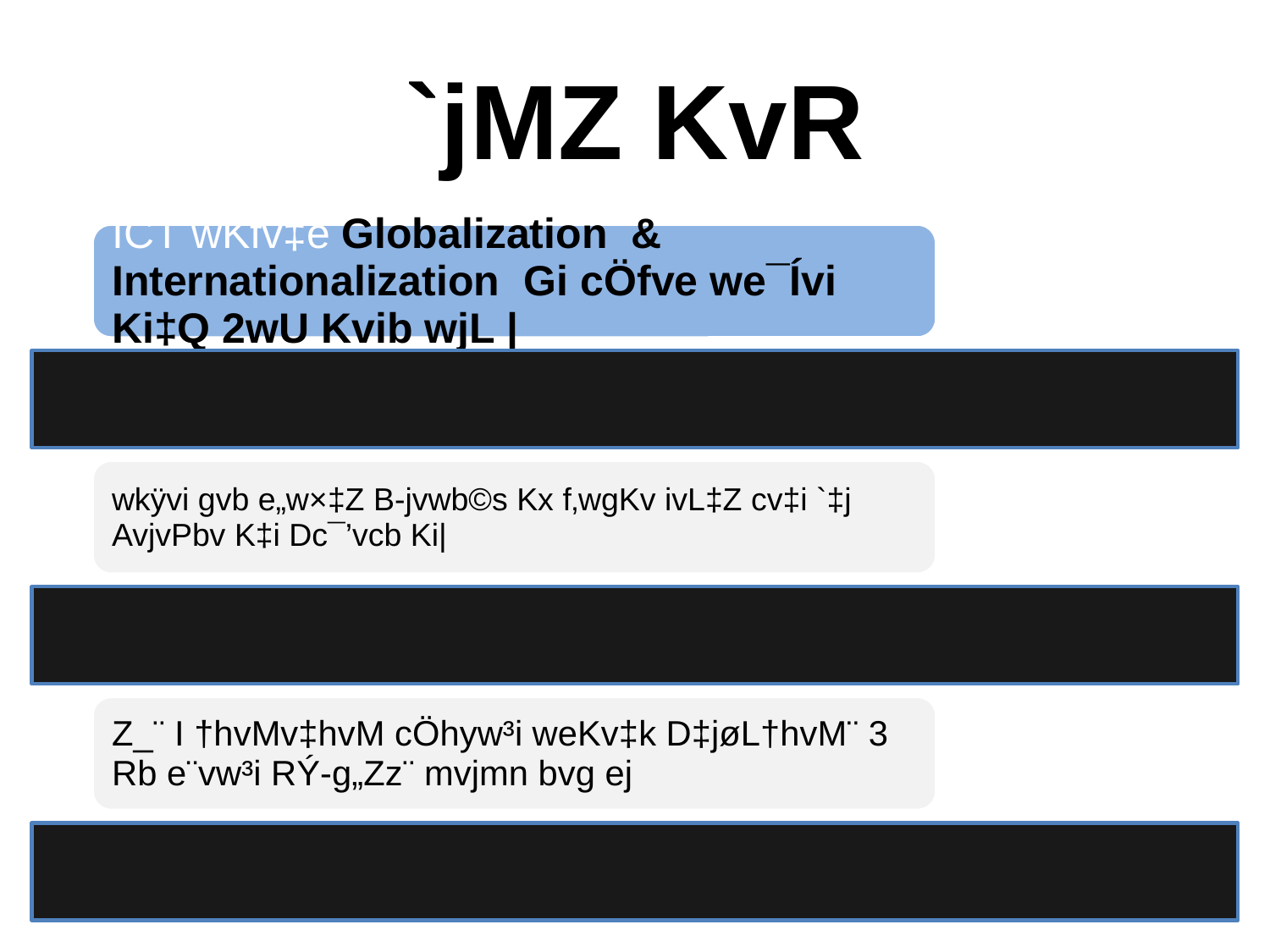

# `jMZ KvR
ICT wKfv‡e Globalization  &  Internationalization  Gi cÖfve we¯Ívi Ki‡Q 2wU Kvib wjL |
wkÿvi gvb e„w×‡Z B-jvwb©s Kx f‚wgKv ivL‡Z cv‡i `‡j AvjvPbv K‡i Dc¯’vcb Ki|
Z_¨ I †hvMv‡hvM cÖhyw³i weKv‡k D‡jøL†hvM¨ 3 Rb e¨vw³i RÝ-g„Zz¨ mvjmn bvg ej